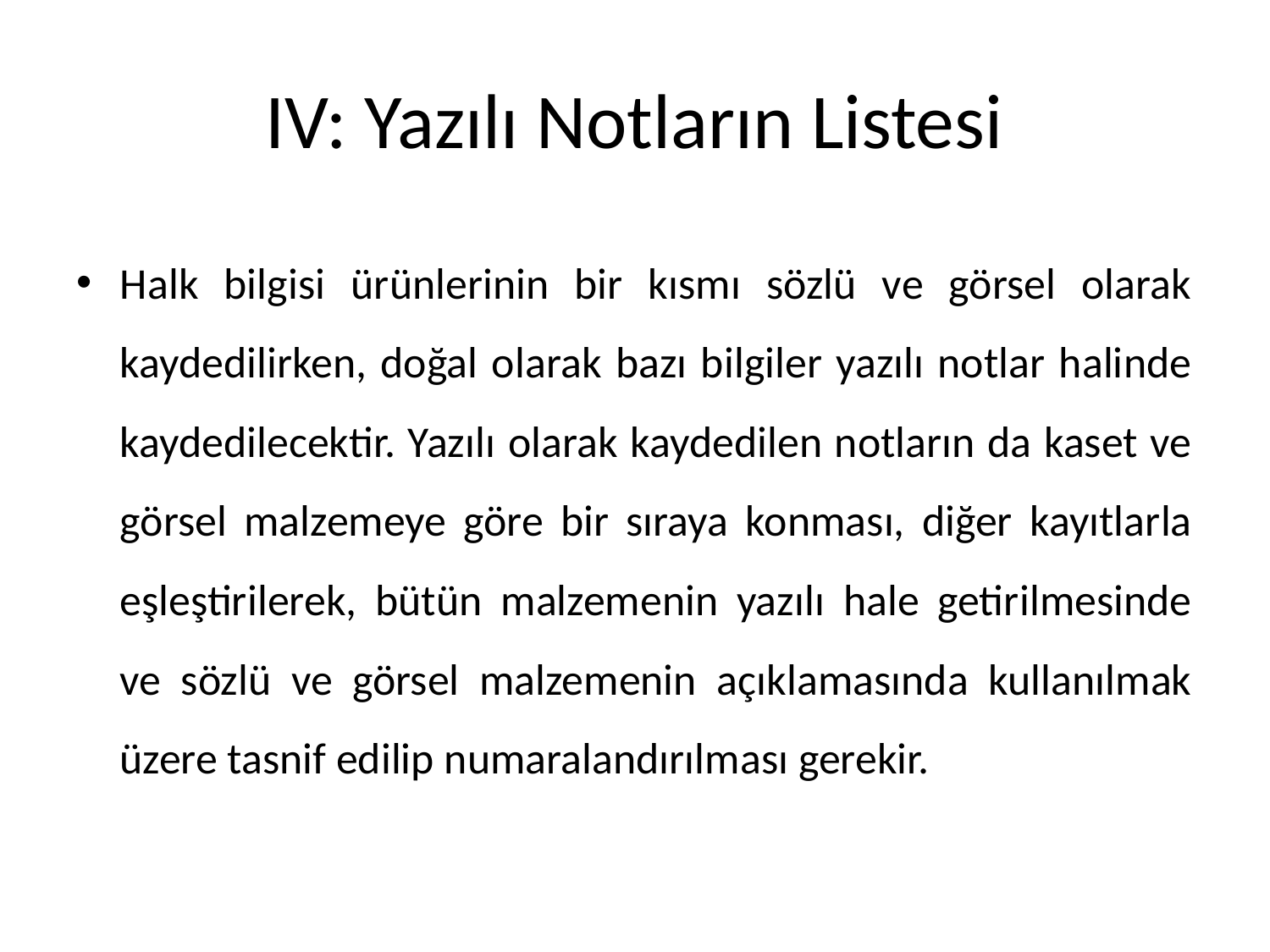

# IV: Yazılı Notların Listesi
Halk bilgisi ürünlerinin bir kısmı sözlü ve görsel olarak kaydedilirken, doğal olarak bazı bilgiler yazılı notlar halinde kaydedilecektir. Yazılı olarak kaydedilen notların da kaset ve görsel malzemeye göre bir sıraya konması, diğer kayıtlarla eşleştirilerek, bütün malzemenin yazılı hale getirilmesinde ve sözlü ve görsel malzemenin açıklamasında kullanılmak üzere tasnif edilip numaralandırılması gerekir.